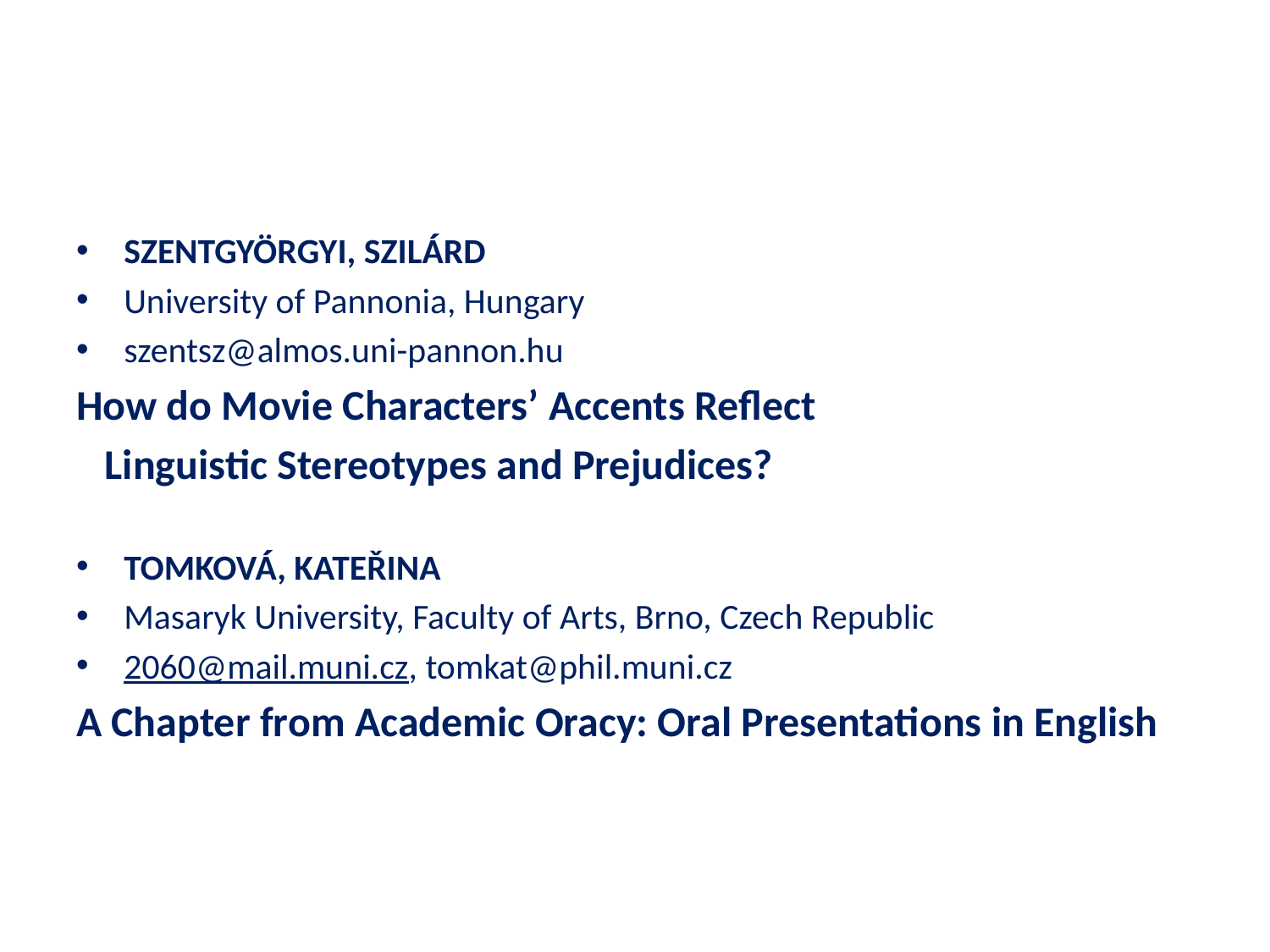

#
SZENTGYÖRGYI, SZILÁRD
University of Pannonia, Hungary
szentsz@almos.uni-pannon.hu
How do Movie Characters’ Accents Reflect
   Linguistic Stereotypes and Prejudices?

TOMKOVÁ, KATEŘINA
Masaryk University, Faculty of Arts, Brno, Czech Republic
2060@mail.muni.cz, tomkat@phil.muni.cz
A Chapter from Academic Oracy: Oral Presentations in English